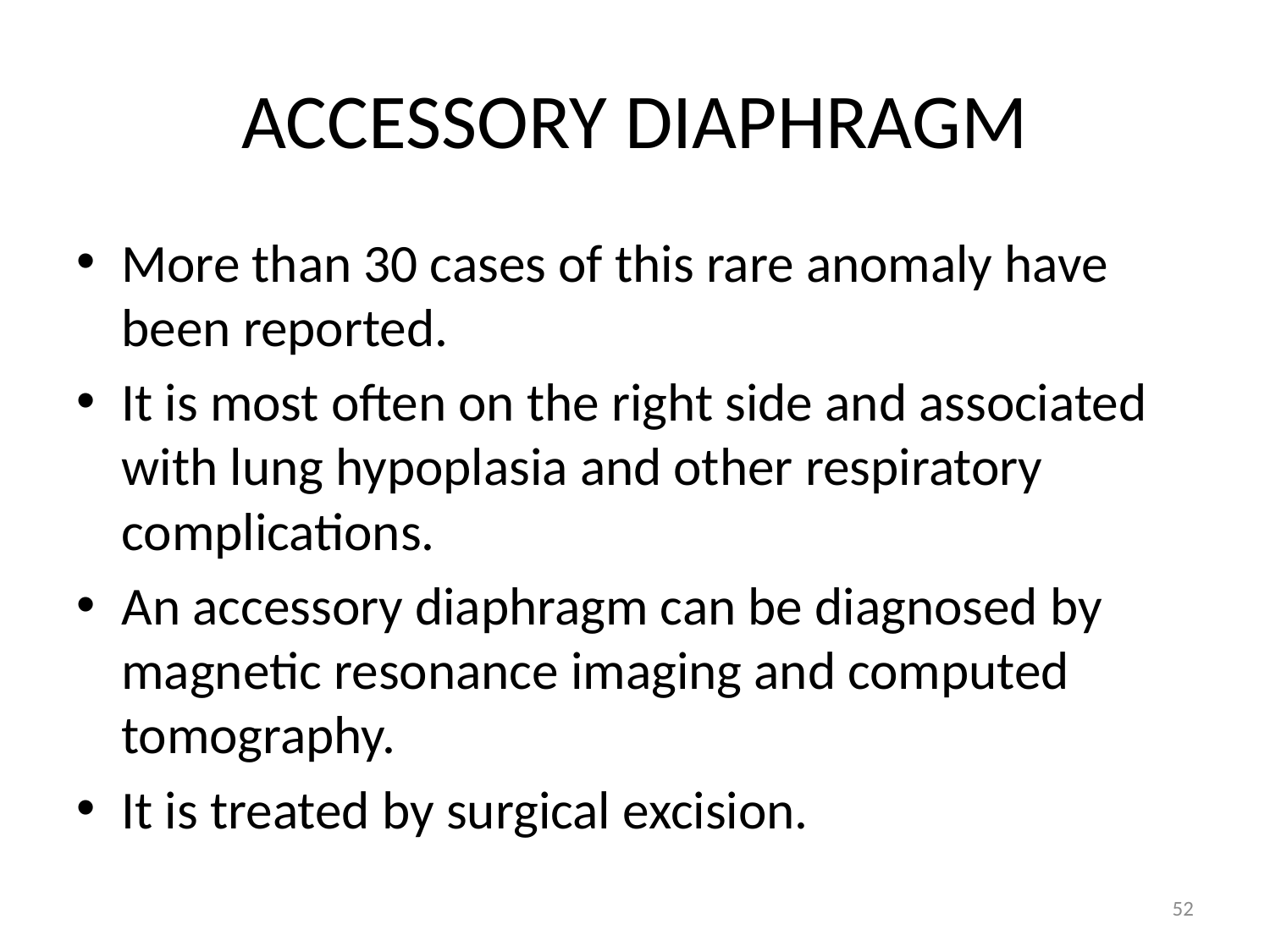

# ACCESSORY DIAPHRAGM
More than 30 cases of this rare anomaly have been reported.
It is most often on the right side and associated with lung hypoplasia and other respiratory complications.
An accessory diaphragm can be diagnosed by magnetic resonance imaging and computed tomography.
It is treated by surgical excision.
52